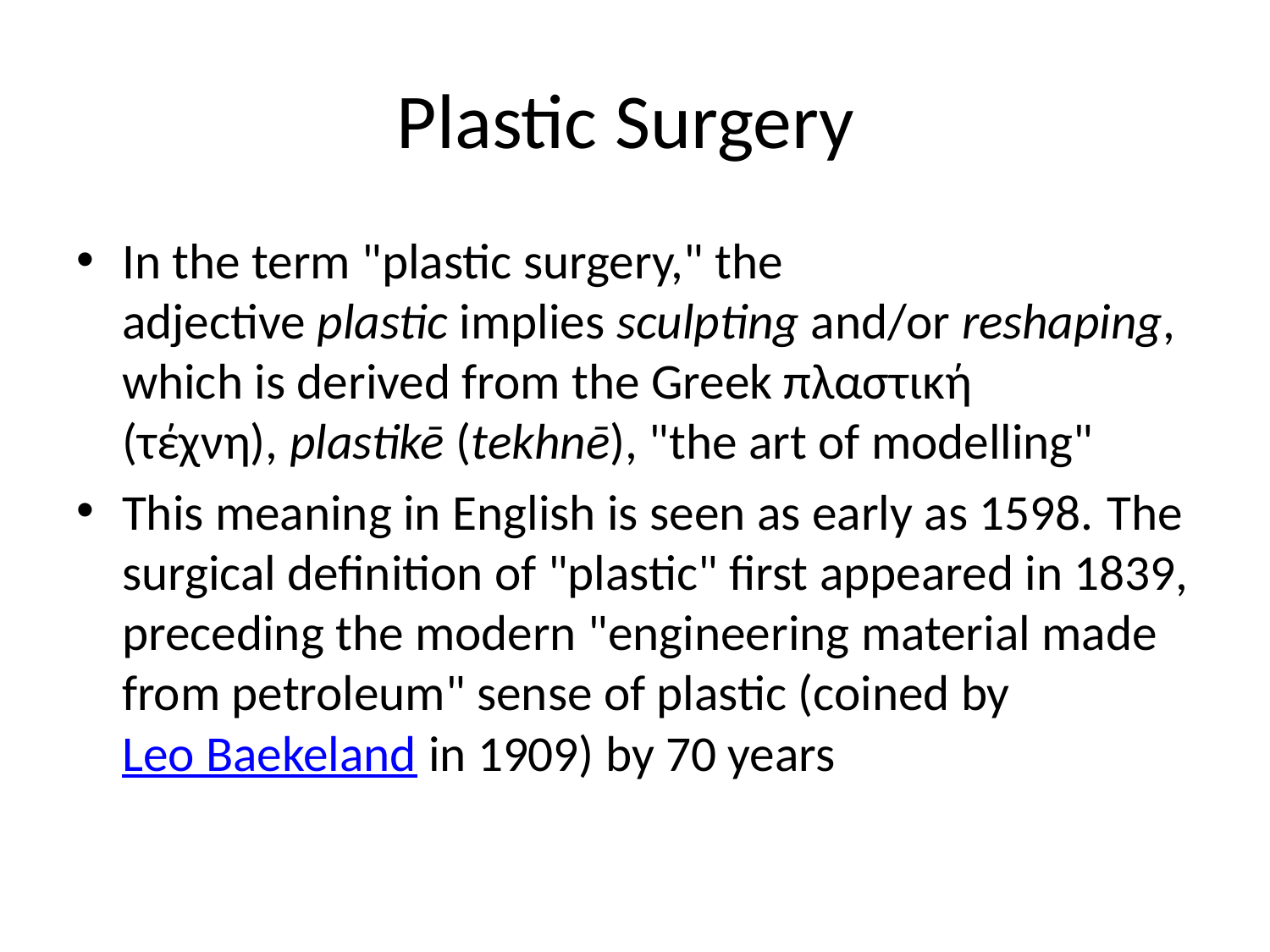

# Plastic Surgery
In the term "plastic surgery," the adjective plastic implies sculpting and/or reshaping, which is derived from the Greek πλαστική (τέχνη), plastikē (tekhnē), "the art of modelling"
This meaning in English is seen as early as 1598. The surgical definition of "plastic" first appeared in 1839, preceding the modern "engineering material made from petroleum" sense of plastic (coined by Leo Baekeland in 1909) by 70 years